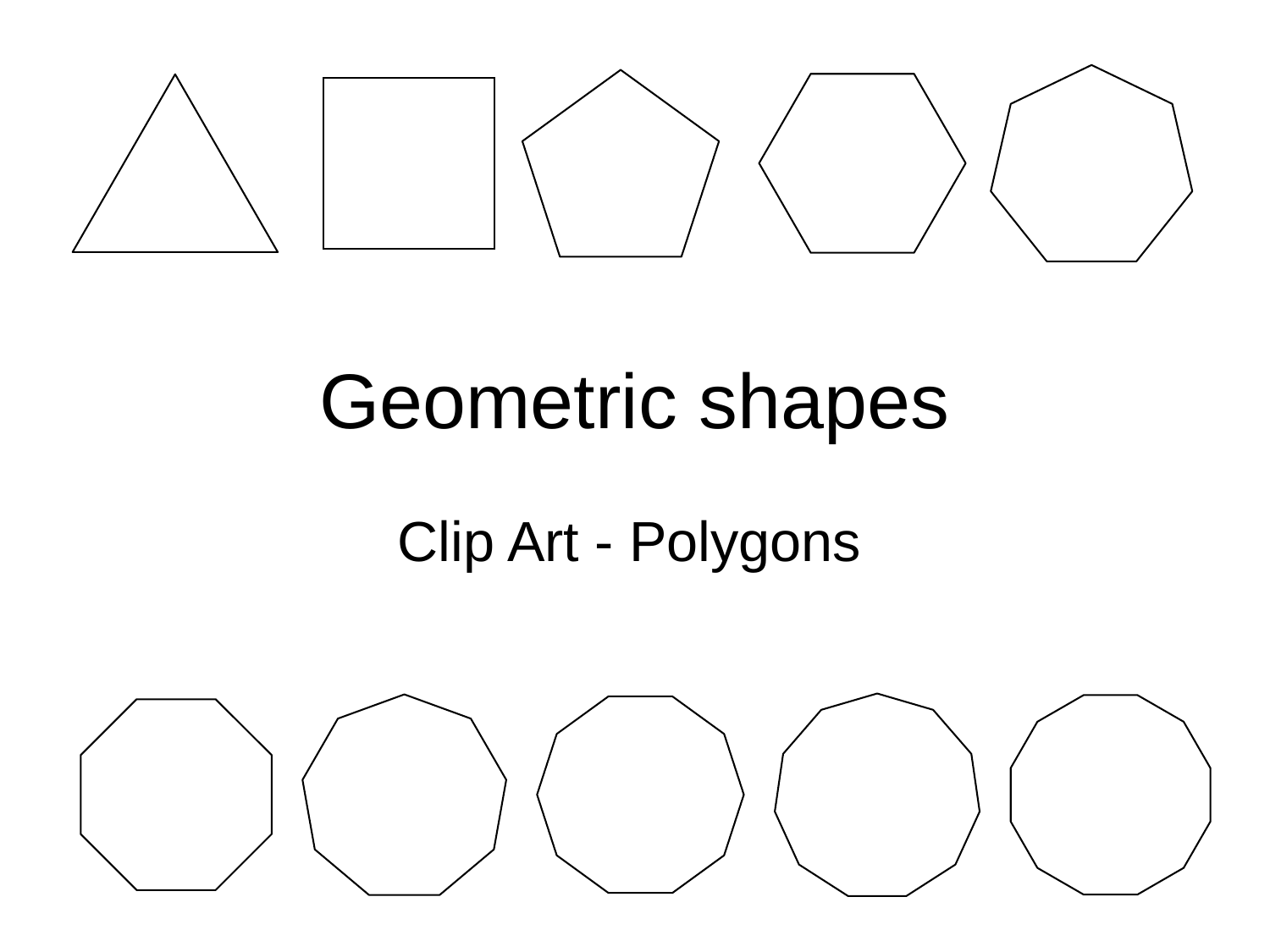

# Geometric shapes
Clip Art - Polygons